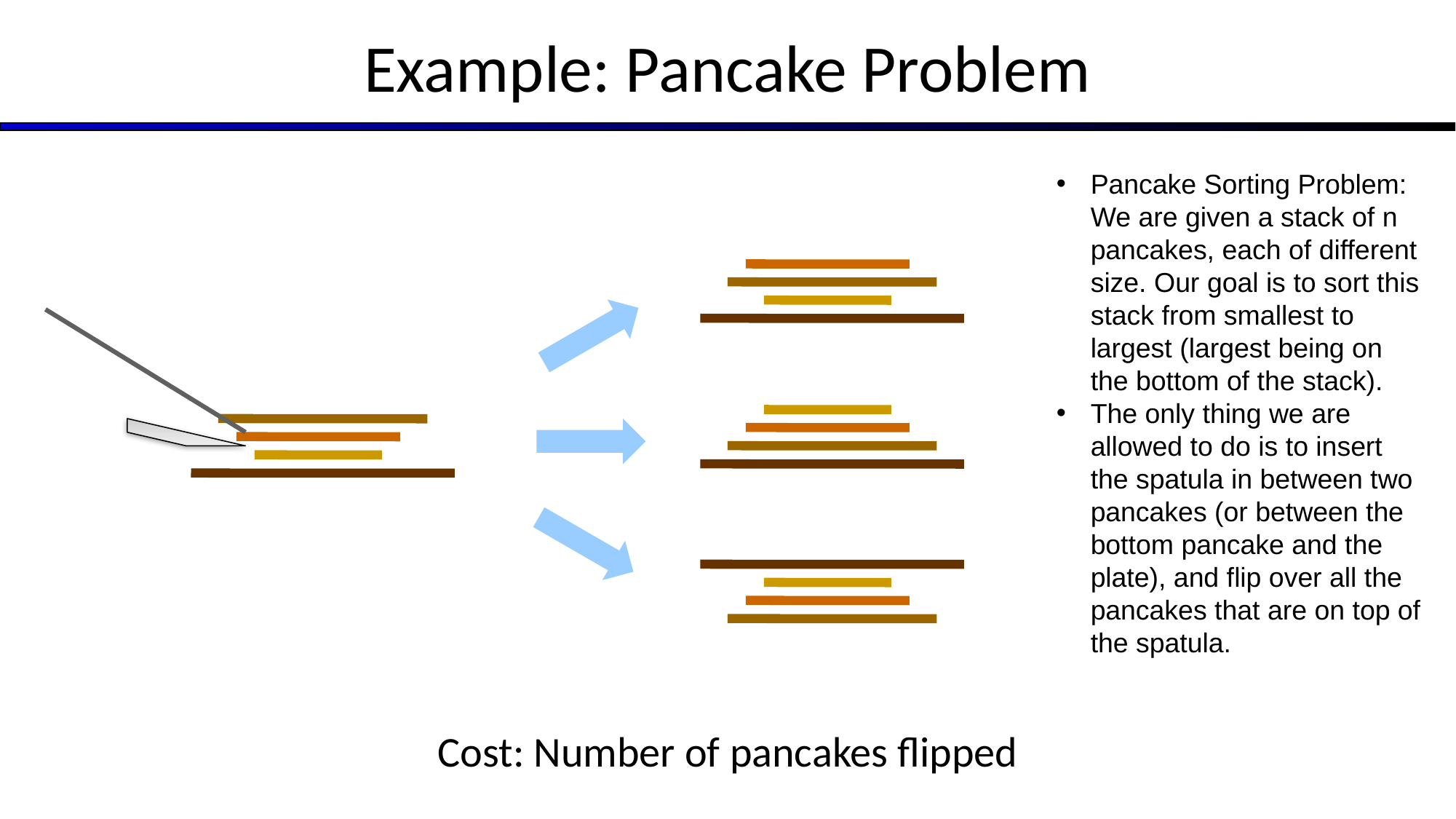

# Example: Pancake Problem
Pancake Sorting Problem: We are given a stack of n pancakes, each of different size. Our goal is to sort this stack from smallest to largest (largest being on the bottom of the stack).
The only thing we are allowed to do is to insert the spatula in between two pancakes (or between the bottom pancake and the plate), and flip over all the pancakes that are on top of the spatula.

Cost: Number of pancakes flipped